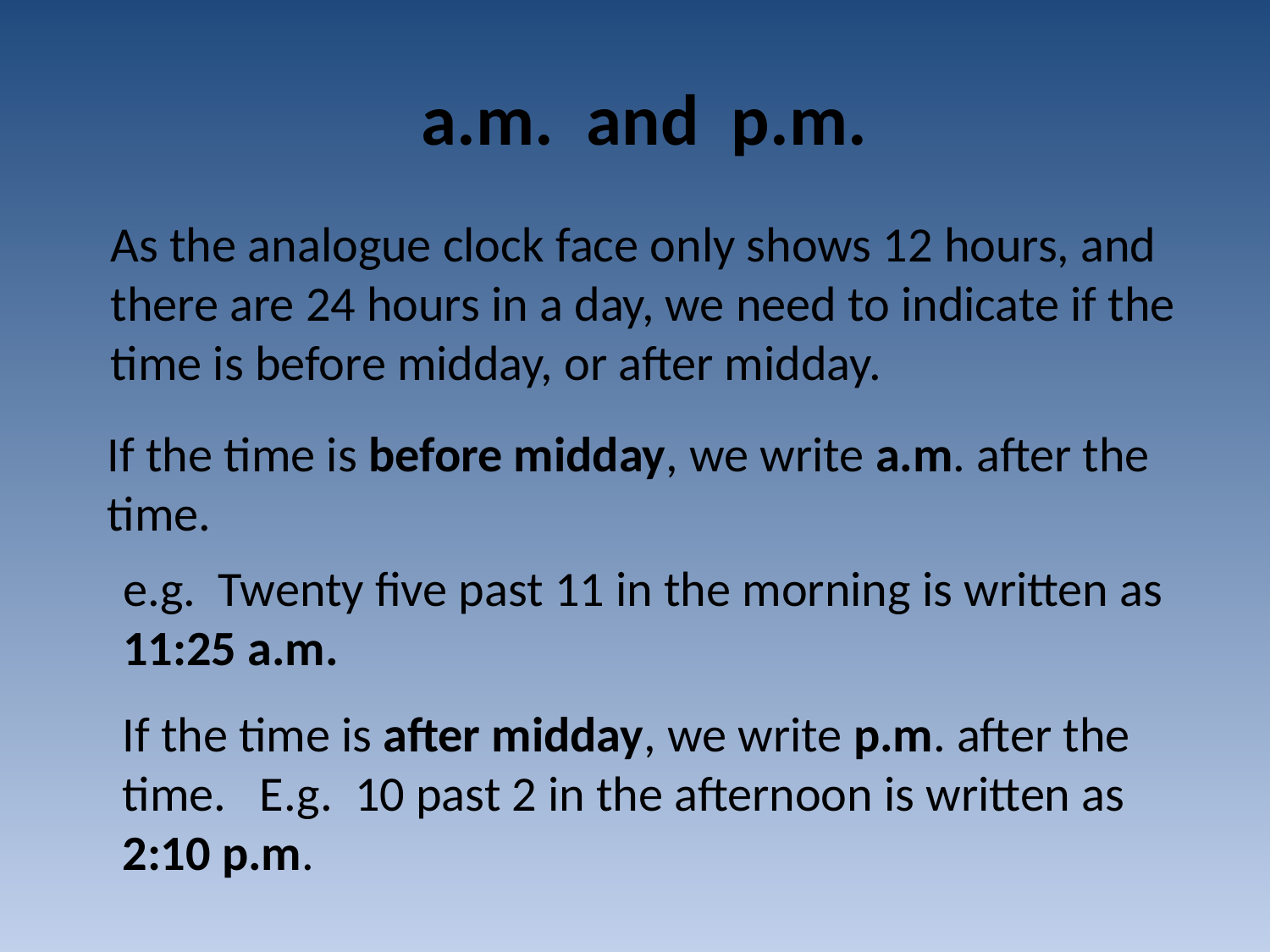

# a.m.  and  p.m.
As the analogue clock face only shows 12 hours, and there are 24 hours in a day, we need to indicate if the time is before midday, or after midday.
If the time is before midday, we write a.m. after the time.
e.g.  Twenty five past 11 in the morning is written as 11:25 a.m.
If the time is after midday, we write p.m. after the time.   E.g.  10 past 2 in the afternoon is written as  2:10 p.m.